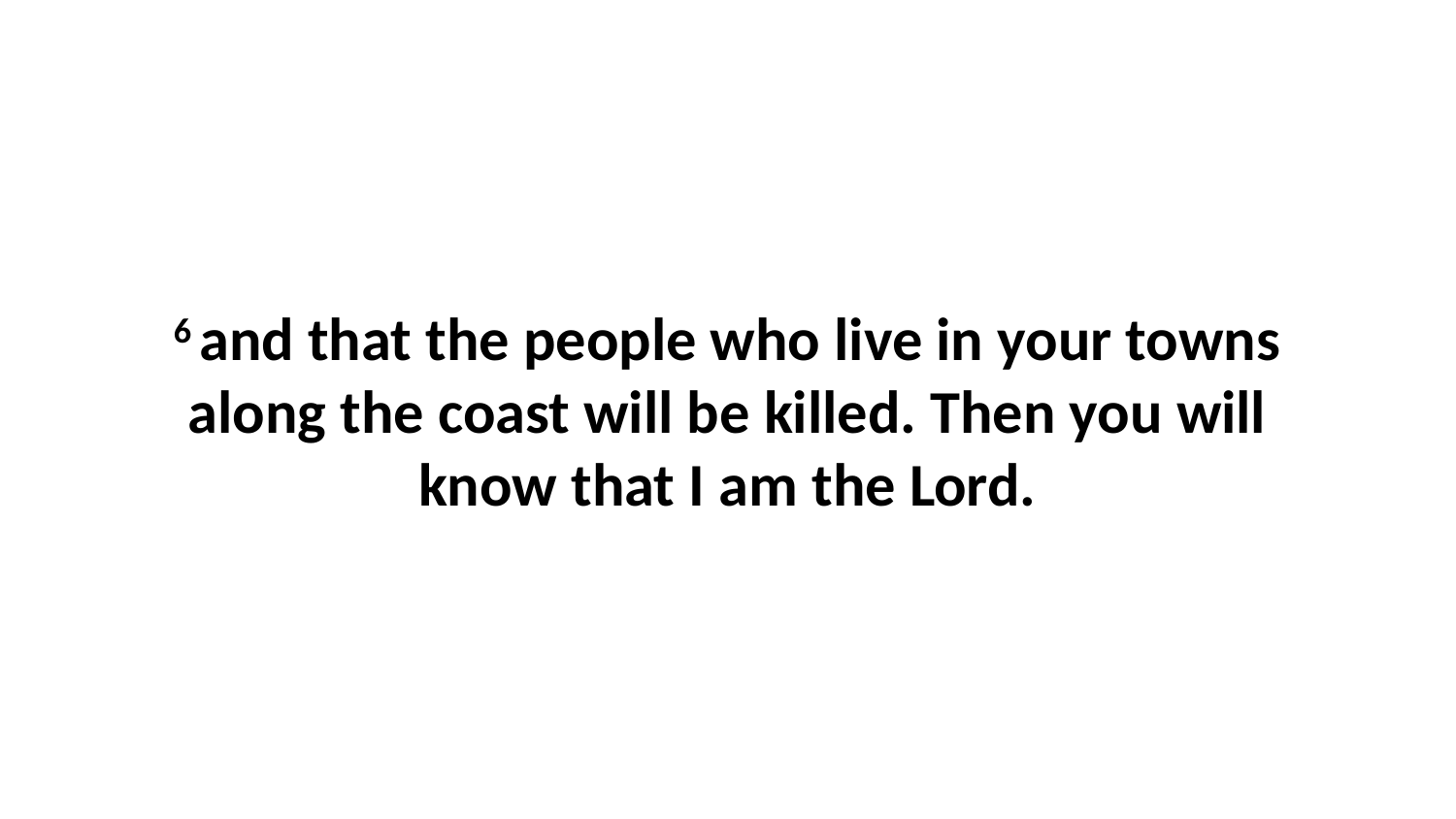

6 and that the people who live in your towns along the coast will be killed. Then you will know that I am the Lord.